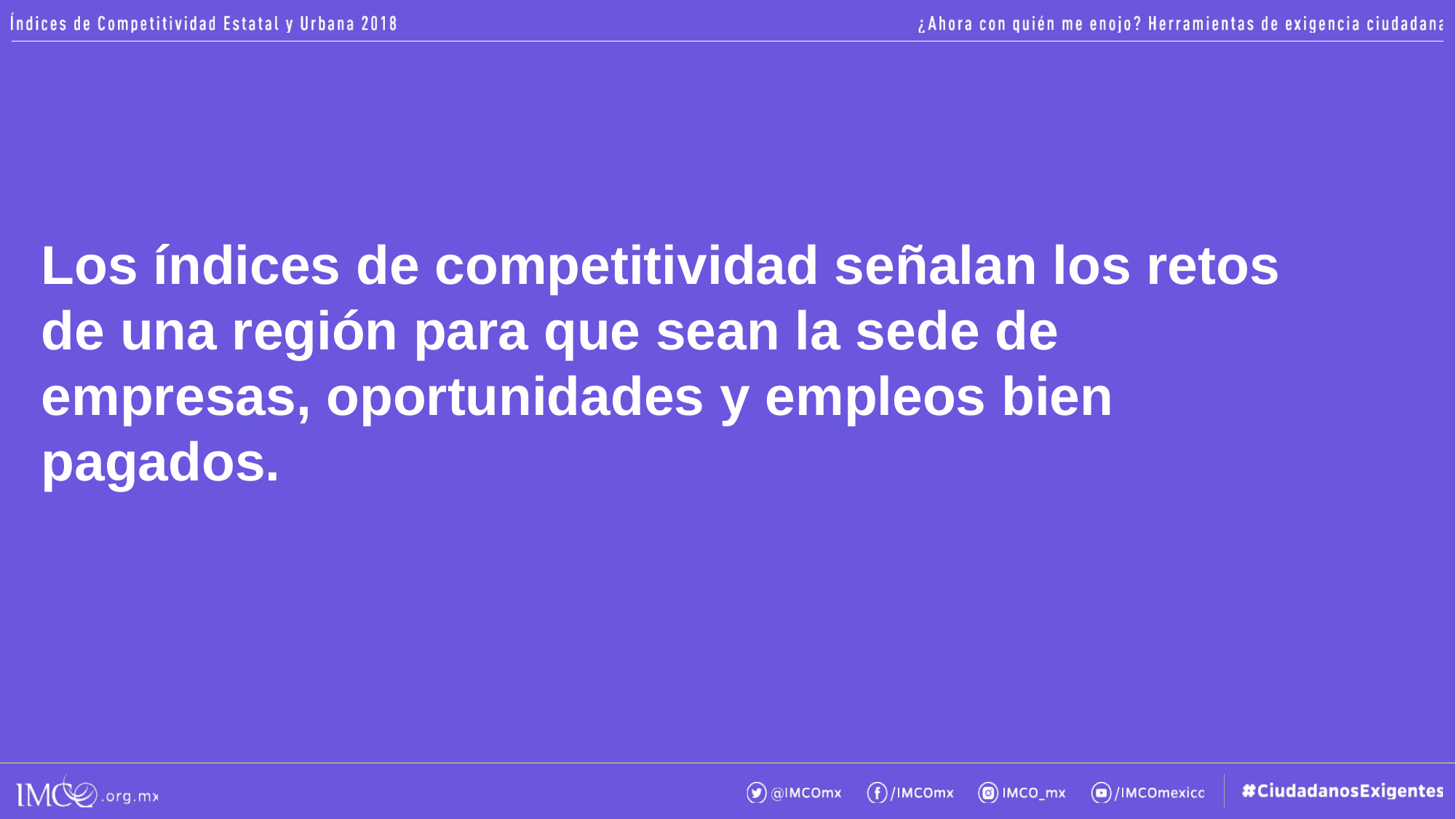

Los índices de competitividad señalan los retos de una región para que sean la sede de empresas, oportunidades y empleos bien pagados.